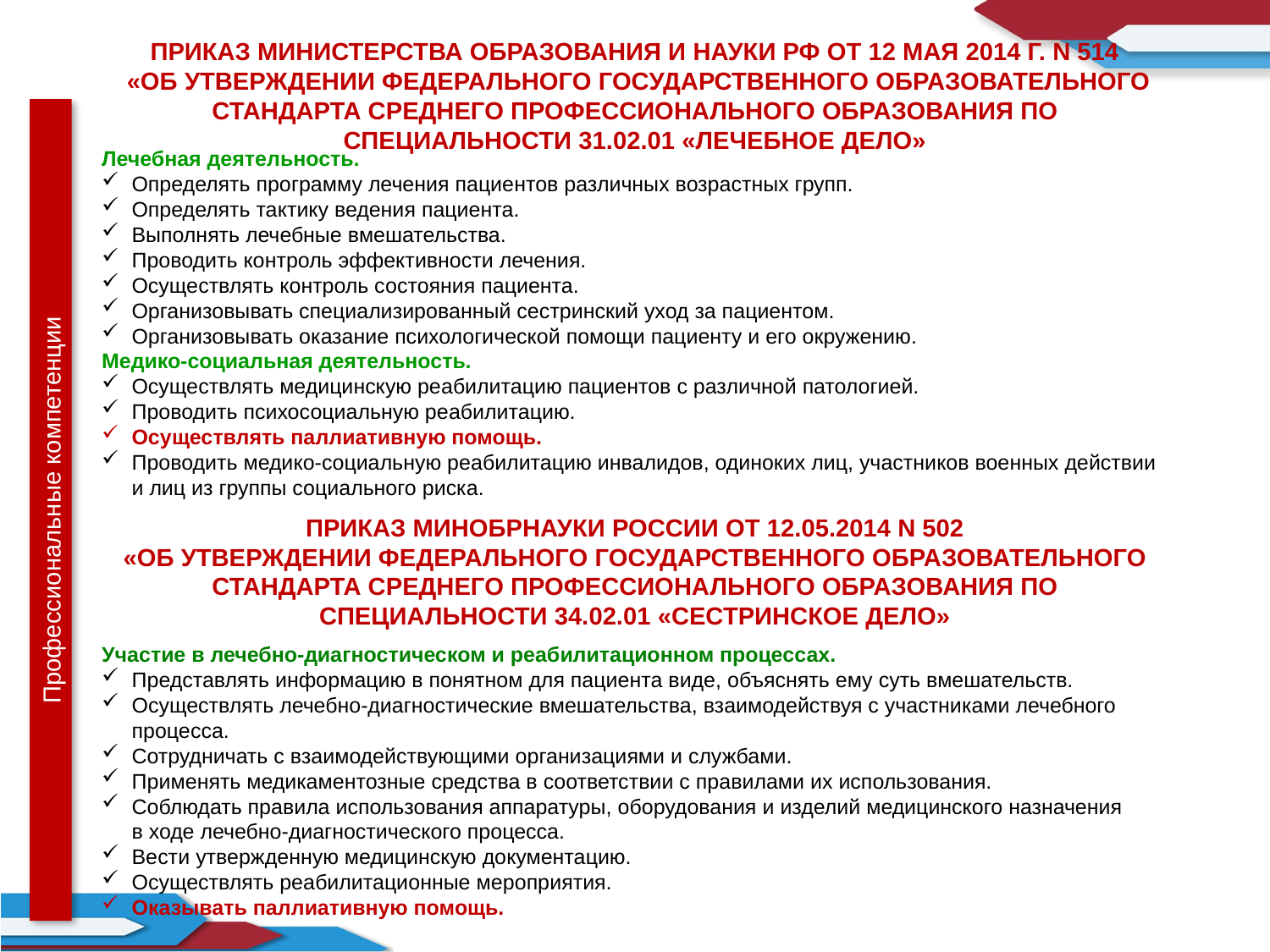

ПРИКАЗ МИНИСТЕРСТВА ОБРАЗОВАНИЯ И НАУКИ РФ ОТ 12 МАЯ 2014 Г. N 514
 «ОБ УТВЕРЖДЕНИИ ФЕДЕРАЛЬНОГО ГОСУДАРСТВЕННОГО ОБРАЗОВАТЕЛЬНОГО СТАНДАРТА СРЕДНЕГО ПРОФЕССИОНАЛЬНОГО ОБРАЗОВАНИЯ ПО СПЕЦИАЛЬНОСТИ 31.02.01 «ЛЕЧЕБНОЕ ДЕЛО»
Лечебная деятельность.
Определять программу лечения пациентов различных возрастных групп.
Определять тактику ведения пациента.
Выполнять лечебные вмешательства.
Проводить контроль эффективности лечения.
Осуществлять контроль состояния пациента.
Организовывать специализированный сестринский уход за пациентом.
Организовывать оказание психологической помощи пациенту и его окружению.
Медико-социальная деятельность.
Осуществлять медицинскую реабилитацию пациентов с различной патологией.
Проводить психосоциальную реабилитацию.
Осуществлять паллиативную помощь.
Проводить медико-социальную реабилитацию инвалидов, одиноких лиц, участников военных действии и лиц из группы социального риска.
Профессиональные компетенции
ПРИКАЗ МИНОБРНАУКИ РОССИИ ОТ 12.05.2014 N 502
«ОБ УТВЕРЖДЕНИИ ФЕДЕРАЛЬНОГО ГОСУДАРСТВЕННОГО ОБРАЗОВАТЕЛЬНОГО СТАНДАРТА СРЕДНЕГО ПРОФЕССИОНАЛЬНОГО ОБРАЗОВАНИЯ ПО СПЕЦИАЛЬНОСТИ 34.02.01 «СЕСТРИНСКОЕ ДЕЛО»
Участие в лечебно-диагностическом и реабилитационном процессах.
Представлять информацию в понятном для пациента виде, объяснять ему суть вмешательств.
Осуществлять лечебно-диагностические вмешательства, взаимодействуя с участниками лечебного процесса.
Сотрудничать с взаимодействующими организациями и службами.
Применять медикаментозные средства в соответствии с правилами их использования.
Соблюдать правила использования аппаратуры, оборудования и изделий медицинского назначения в ходе лечебно-диагностического процесса.
Вести утвержденную медицинскую документацию.
Осуществлять реабилитационные мероприятия.
Оказывать паллиативную помощь.